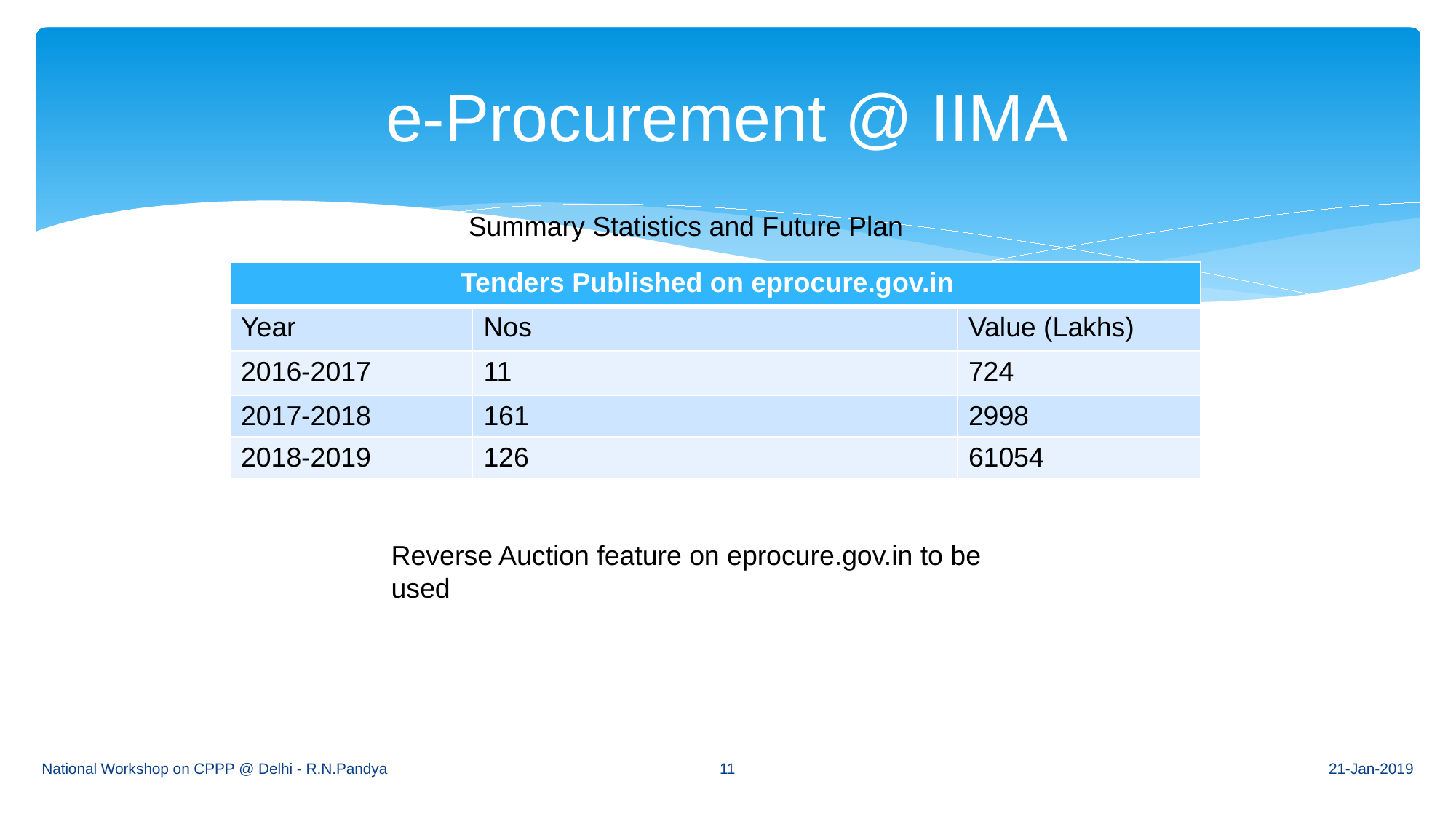

# e-Procurement @ IIMA
Summary Statistics and Future Plan
| Tenders Published on eprocure.gov.in |  |  |
| --- | --- | --- |
| Year | Nos | Value (Lakhs) |
| 2016-2017 | 11 | 724 |
| 2017-2018 | 161 | 2998 |
| 2018-2019 | 126 | 61054 |
Reverse Auction feature on eprocure.gov.in to be used
National Workshop on CPPP @ Delhi - R.N.Pandya
11
21-Jan-2019